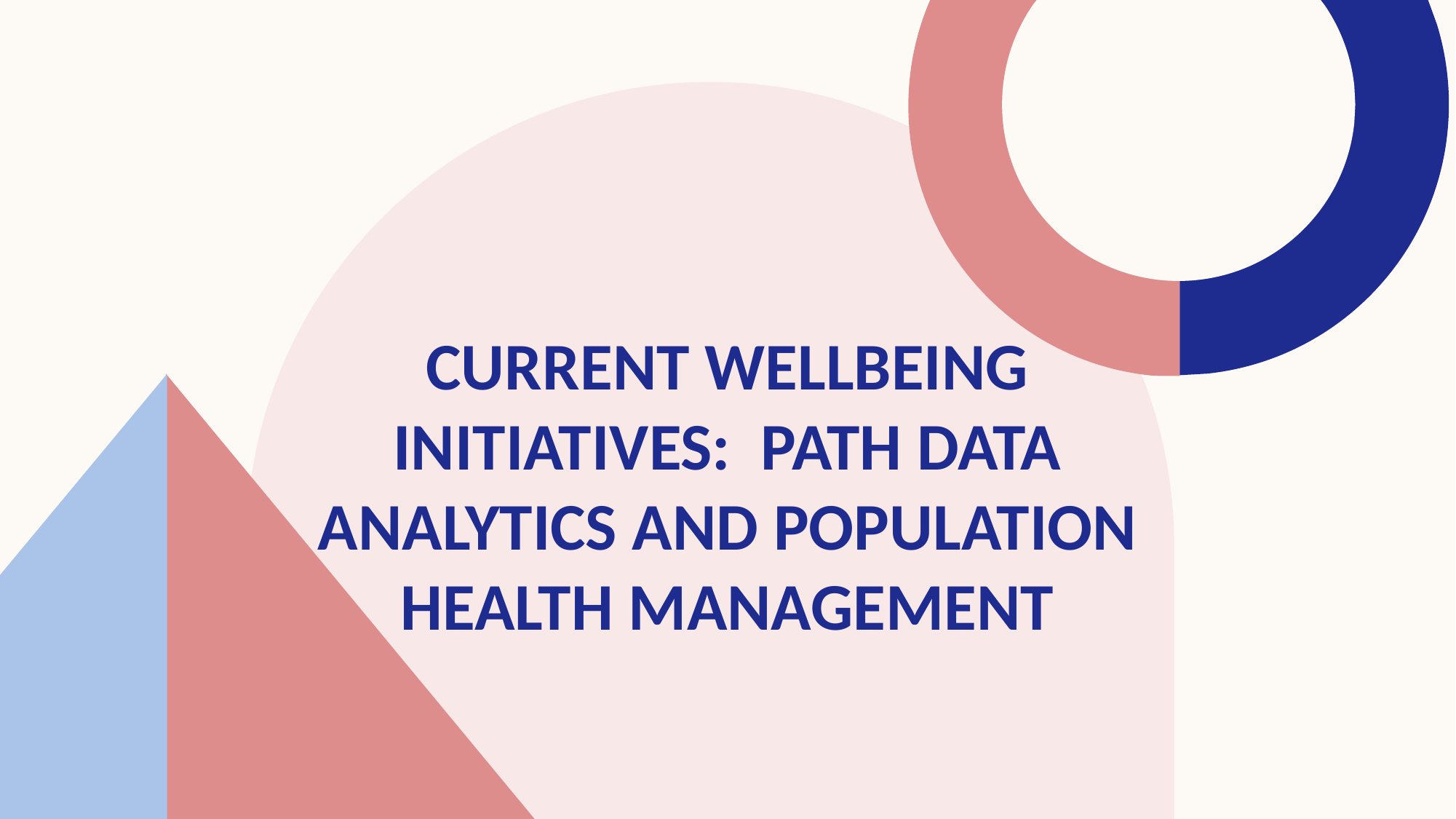

4
# Current wellbeing initiatives:  path data analytics and population health management